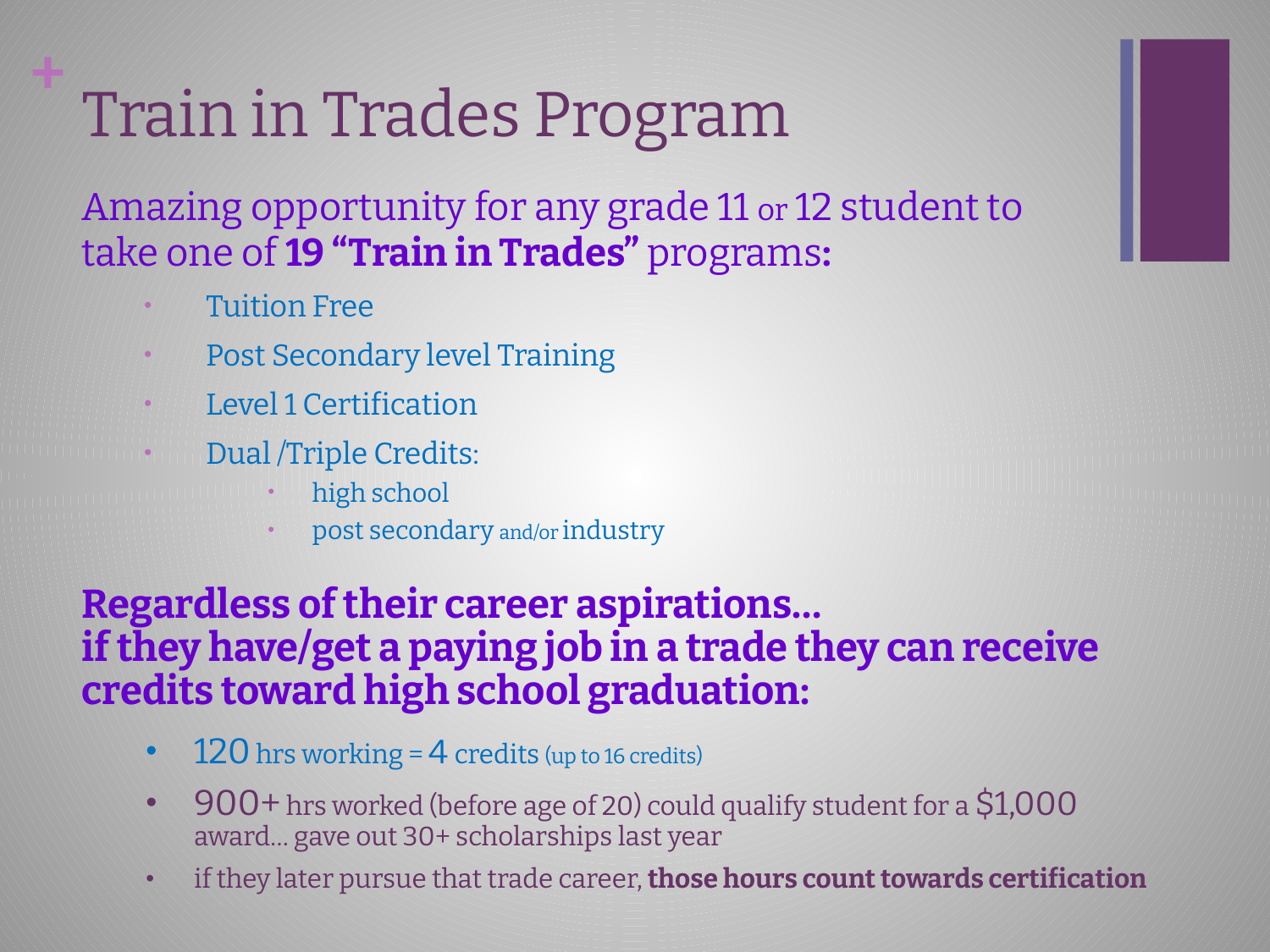

# Train in Trades Program
Amazing opportunity for any grade 11 or 12 student to take one of 19 “Train in Trades” programs:
Tuition Free
Post Secondary level Training
Level 1 Certification
Dual /Triple Credits:
high school
post secondary and/or industry

Regardless of their career aspirations…
if they have/get a paying job in a trade they can receive credits toward high school graduation:
120 hrs working = 4 credits (up to 16 credits)
900+ hrs worked (before age of 20) could qualify student for a $1,000 award… gave out 30+ scholarships last year
if they later pursue that trade career, those hours count towards certification